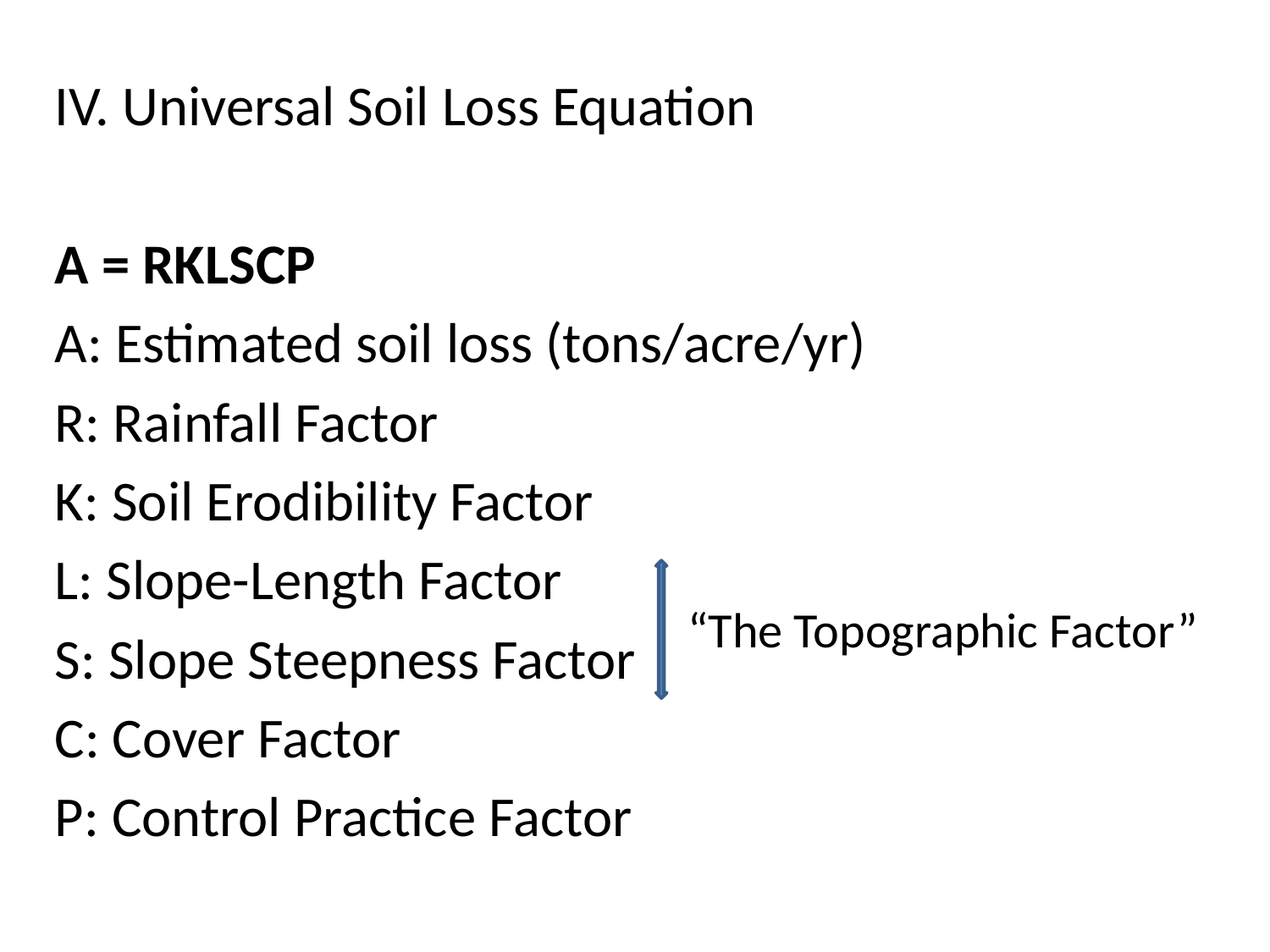

IV. Universal Soil Loss Equation

A = RKLSCP
A: Estimated soil loss (tons/acre/yr)
R: Rainfall Factor
K: Soil Erodibility Factor
L: Slope-Length Factor
S: Slope Steepness Factor
C: Cover Factor
P: Control Practice Factor

“The Topographic Factor”